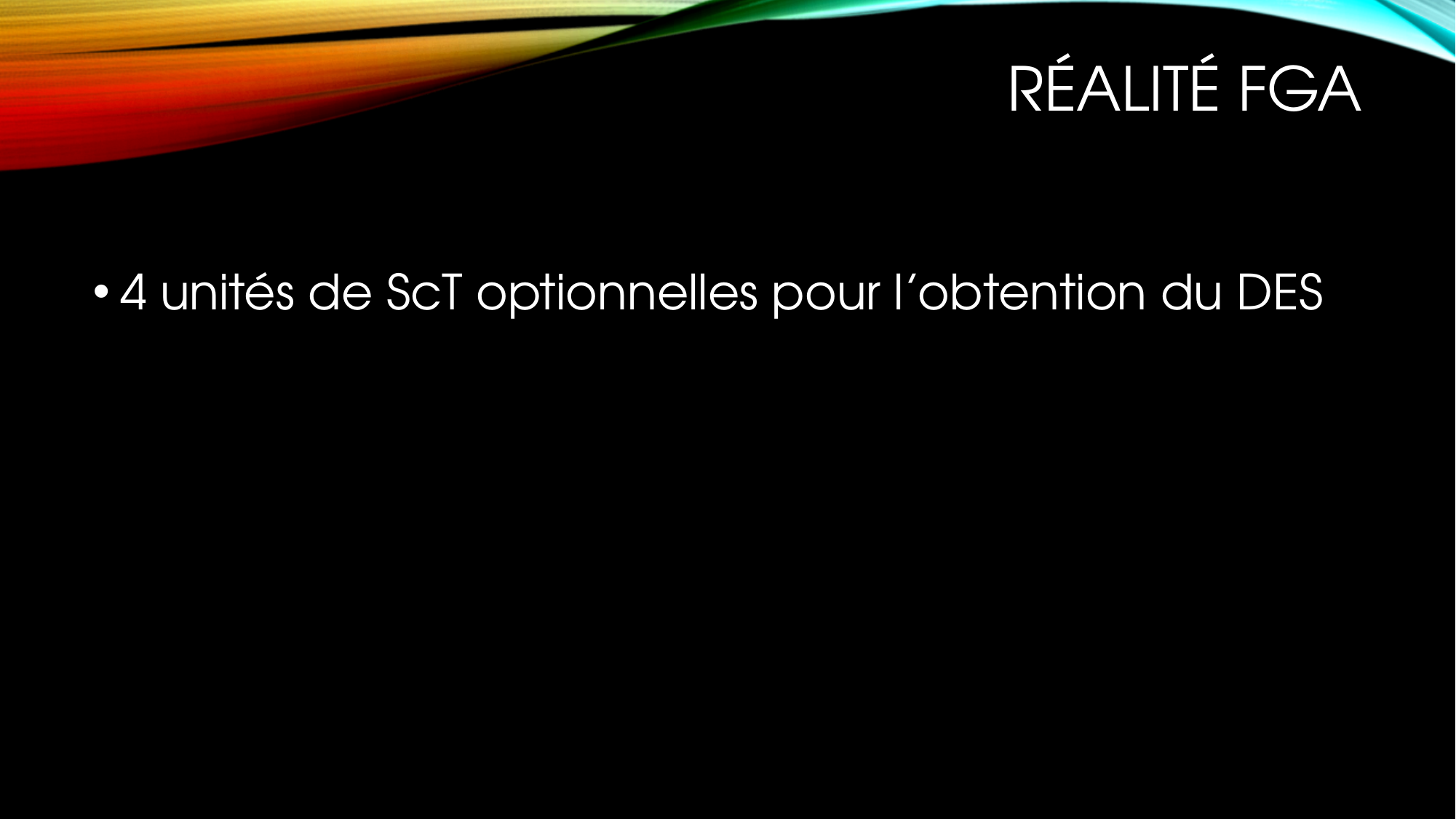

# Réalité FGA
4 unités de ScT optionnelles pour l’obtention du DES